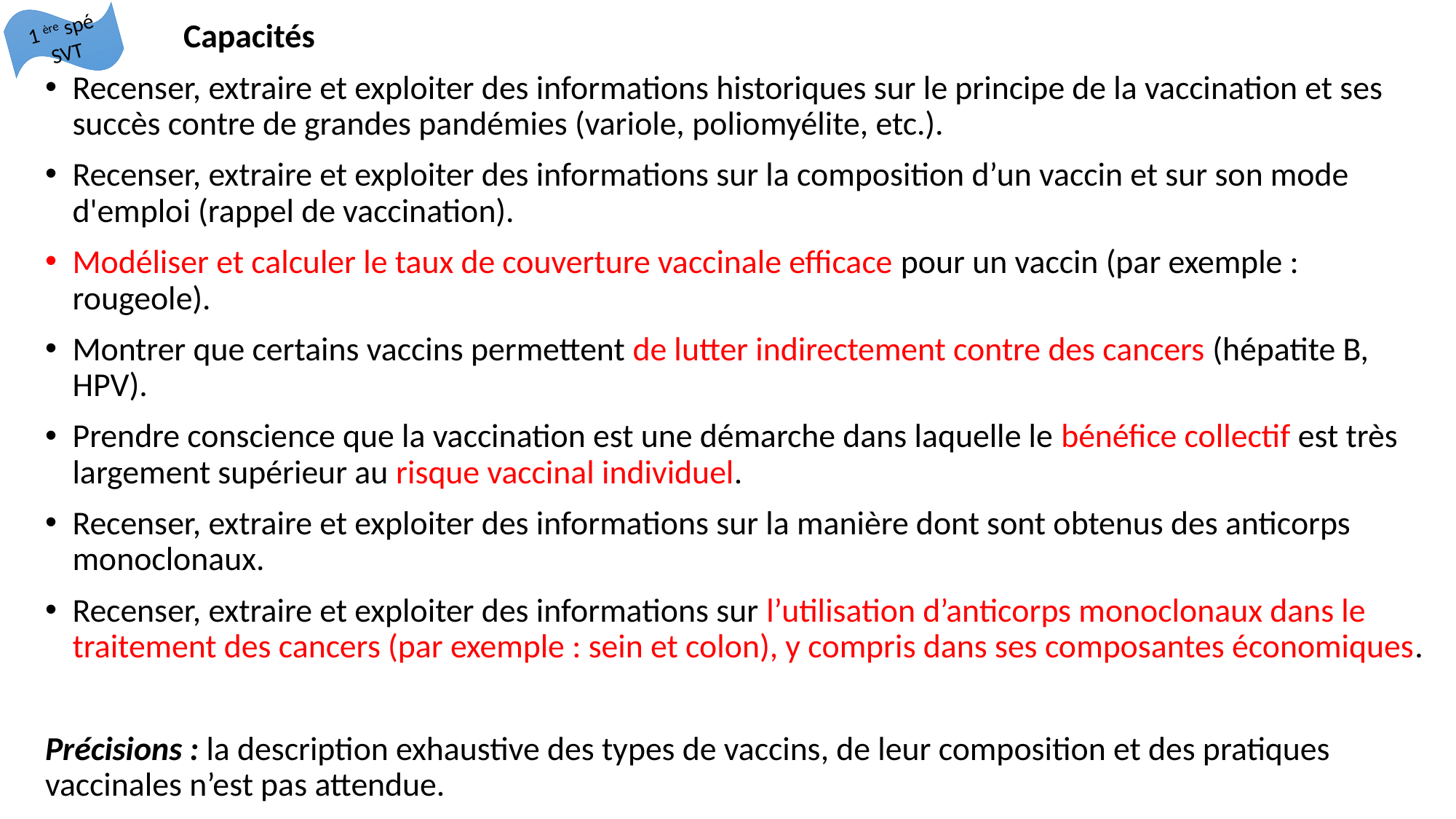

1 ère spé SVT
                    Capacités
Recenser, extraire et exploiter des informations historiques sur le principe de la vaccination et ses succès contre de grandes pandémies (variole, poliomyélite, etc.).
Recenser, extraire et exploiter des informations sur la composition d’un vaccin et sur son mode d'emploi (rappel de vaccination).
Modéliser et calculer le taux de couverture vaccinale efficace pour un vaccin (par exemple : rougeole).
Montrer que certains vaccins permettent de lutter indirectement contre des cancers (hépatite B, HPV).
Prendre conscience que la vaccination est une démarche dans laquelle le bénéfice collectif est très largement supérieur au risque vaccinal individuel.
Recenser, extraire et exploiter des informations sur la manière dont sont obtenus des anticorps monoclonaux.
Recenser, extraire et exploiter des informations sur l’utilisation d’anticorps monoclonaux dans le traitement des cancers (par exemple : sein et colon), y compris dans ses composantes économiques.

Précisions : la description exhaustive des types de vaccins, de leur composition et des pratiques vaccinales n’est pas attendue.